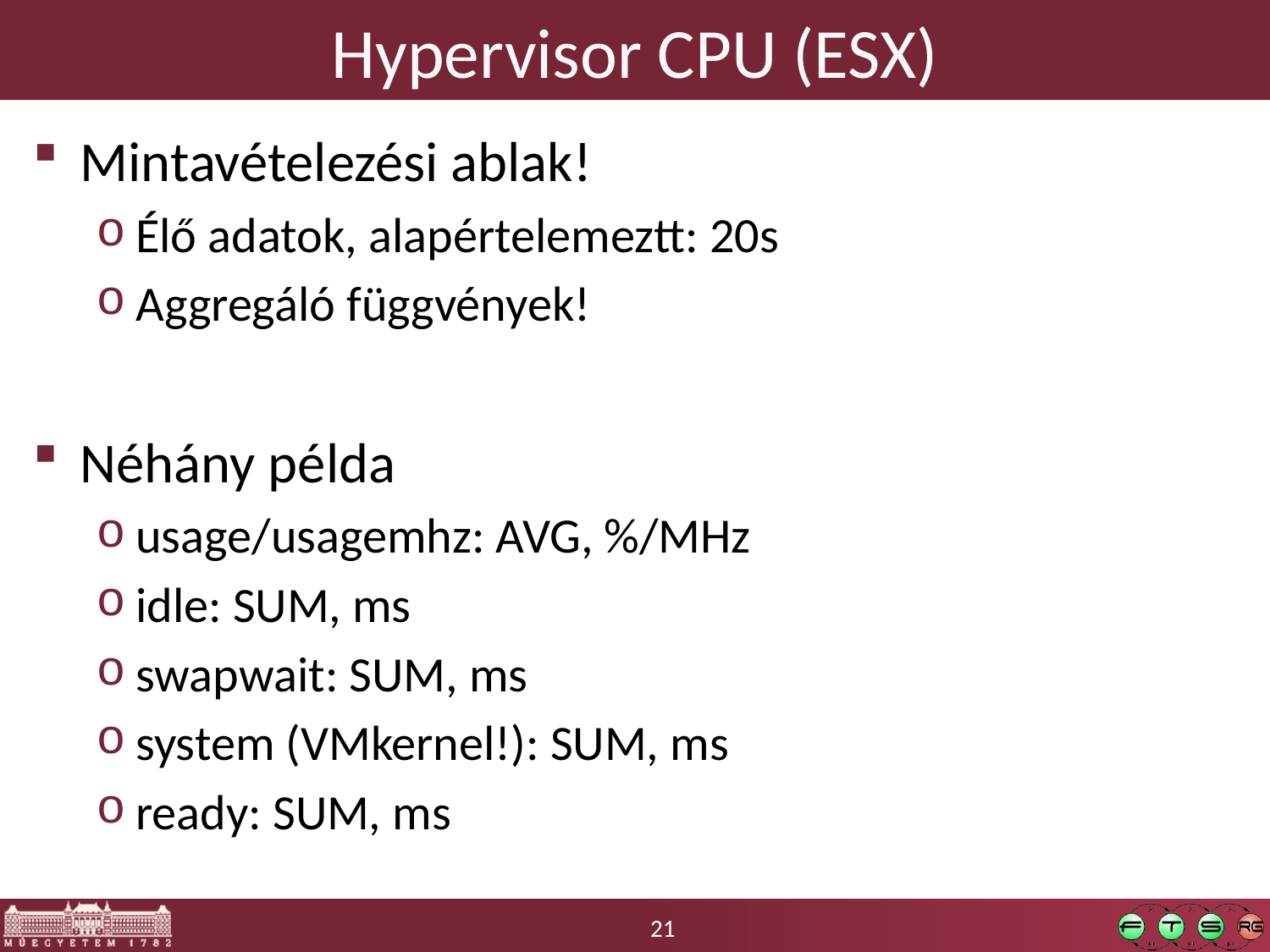

# Hypervisor CPU (ESX)
Mintavételezési ablak!
Élő adatok, alapértelemeztt: 20s
Aggregáló függvények!

Néhány példa
usage/usagemhz: AVG, %/MHz
idle: SUM, ms
swapwait: SUM, ms
system (VMkernel!): SUM, ms
ready: SUM, ms